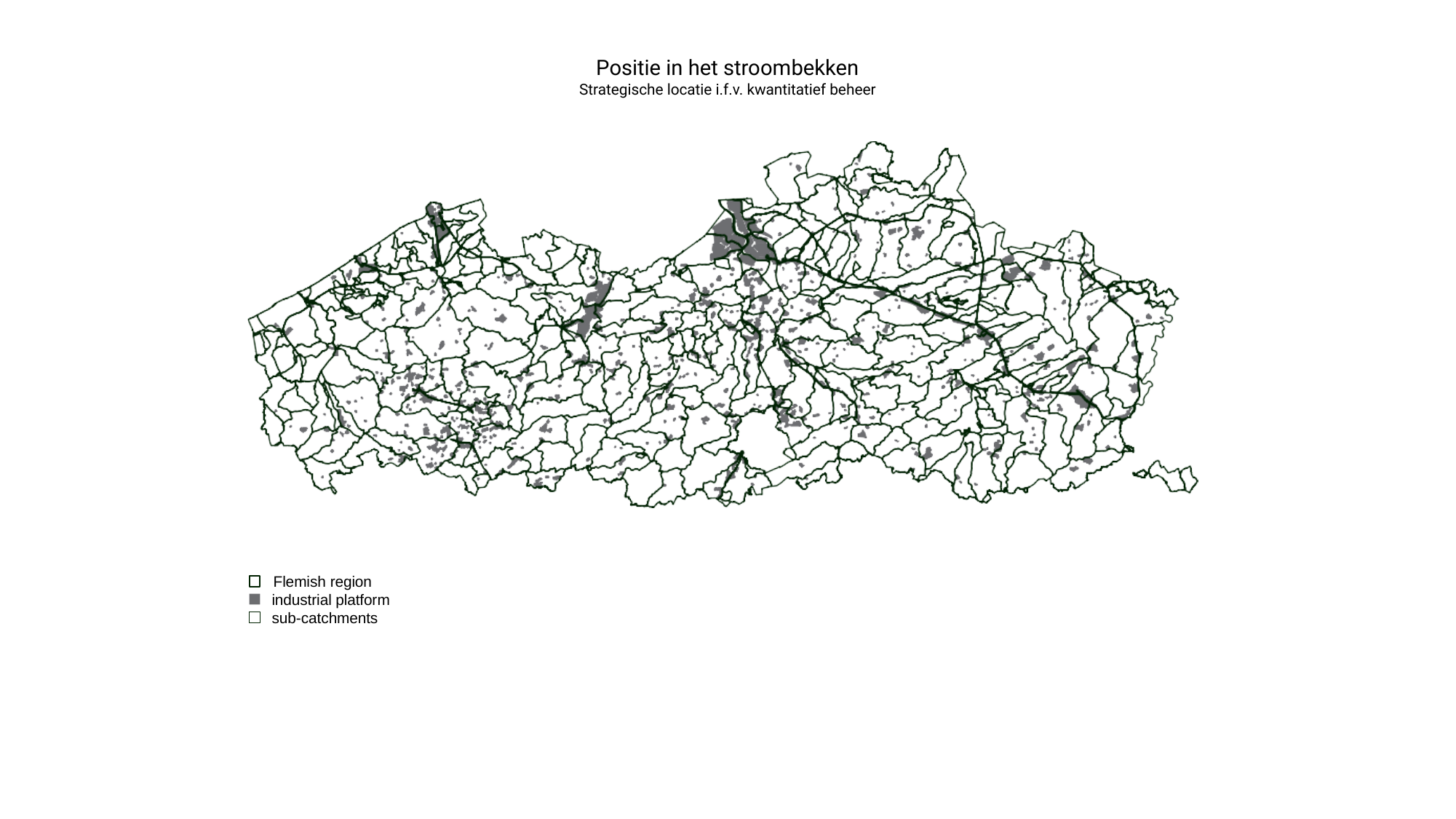

# Positie in het stroombekken Strategische locatie i.f.v. kwantitatief beheer

Flemish region  industrial platform  sub-catchments